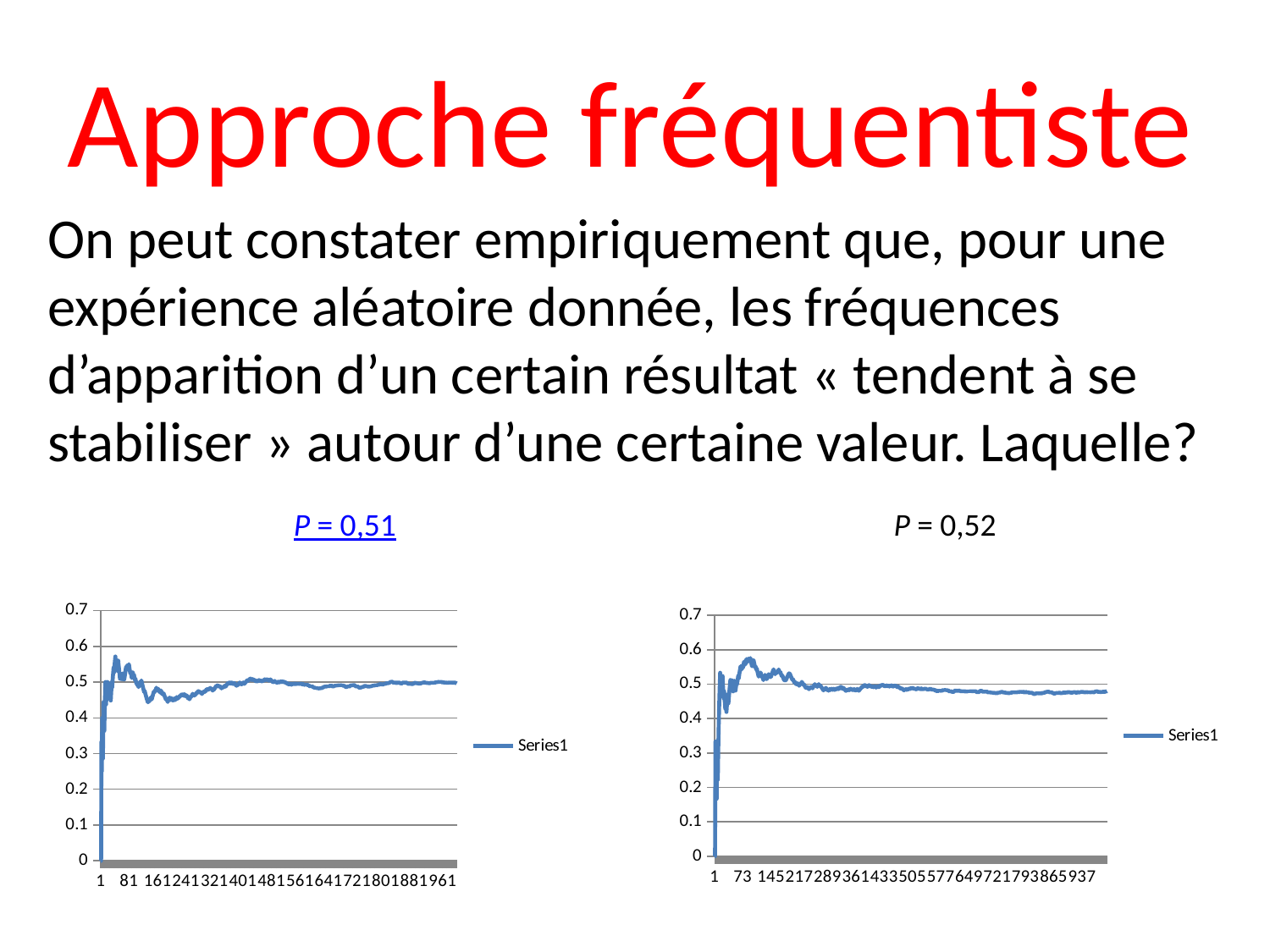

# Approche fréquentiste
On peut constater empiriquement que, pour une expérience aléatoire donnée, les fréquences d’apparition d’un certain résultat « tendent à se stabiliser » autour d’une certaine valeur. Laquelle?

| P = 0,51 | P = 0,52 |
| --- | --- |

### Chart

| Category |  |
|---|---|

### Chart

| Category |  |
|---|---|